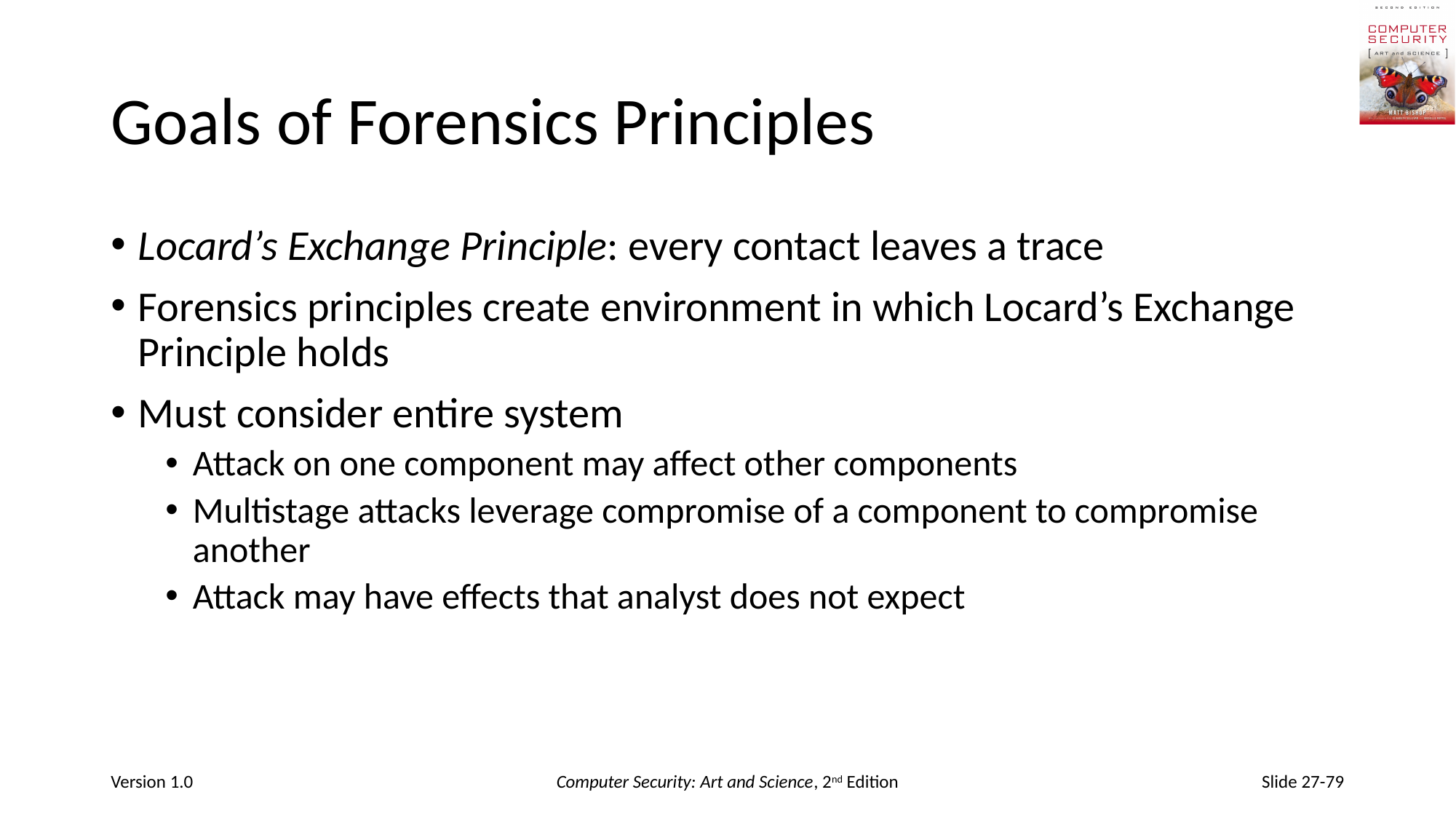

# Goals of Forensics Principles
Locard’s Exchange Principle: every contact leaves a trace
Forensics principles create environment in which Locard’s Exchange Principle holds
Must consider entire system
Attack on one component may affect other components
Multistage attacks leverage compromise of a component to compromise another
Attack may have effects that analyst does not expect

Version 1.0
Computer Security: Art and Science, 2nd Edition
Slide 27-79